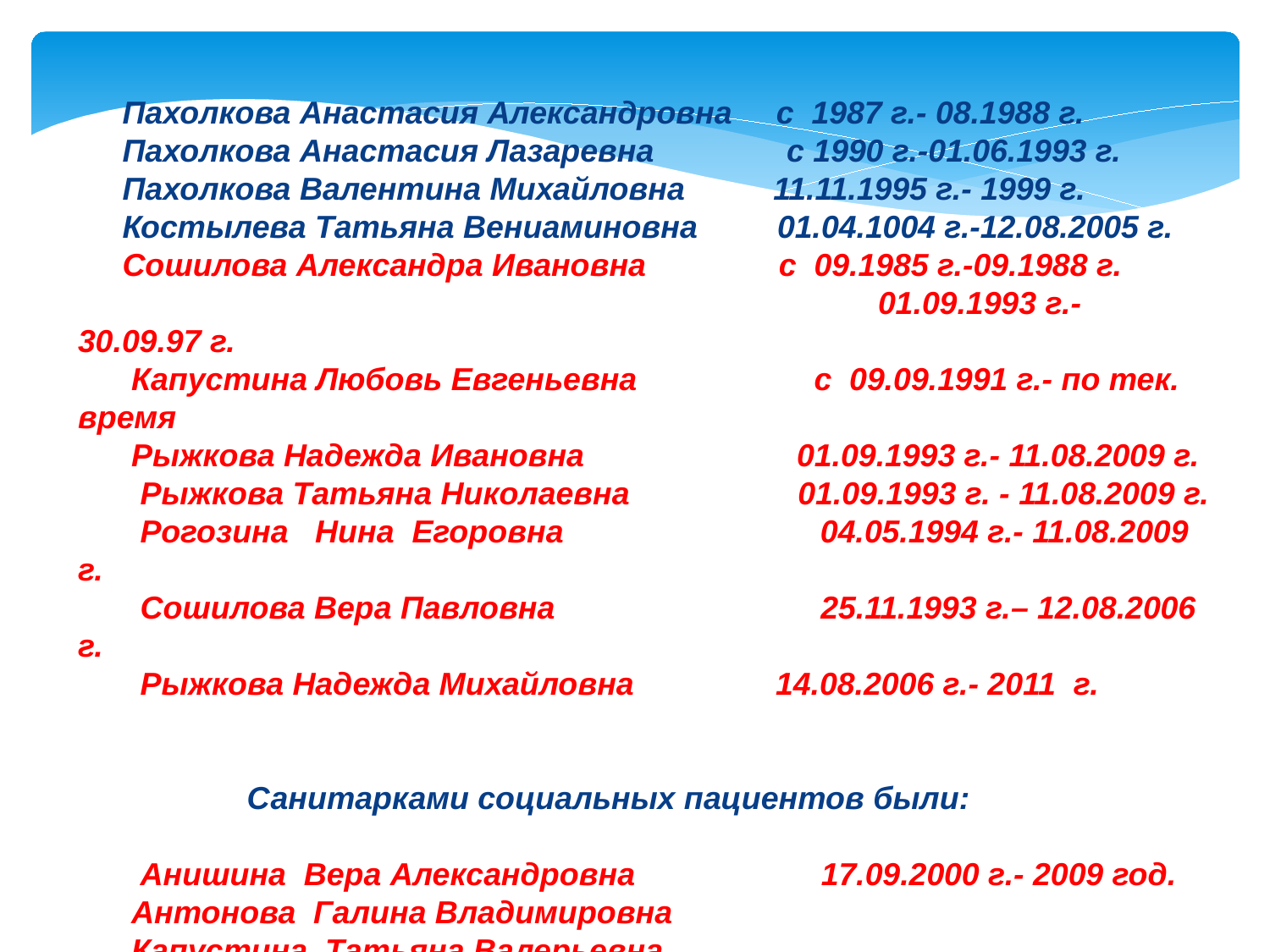

Пахолкова Анастасия Александровна     с  1987 г.- 08.1988 г.
     Пахолкова Анастасия Лазаревна               с 1990 г.-01.06.1993 г.
     Пахолкова Валентина Михайловна          11.11.1995 г.- 1999 г.
     Костылева Татьяна Вениаминовна         01.04.1004 г.-12.08.2005 г.
     Сошилова Александра Ивановна               с  09.1985 г.-09.1988 г.
                                                                                          01.09.1993 г.- 30.09.97 г.
      Капустина Любовь Евгеньевна                    с  09.09.1991 г.- по тек. время
      Рыжкова Надежда Ивановна                        01.09.1993 г.- 11.08.2009 г.
       Рыжкова Татьяна Николаевна                   01.09.1993 г. - 11.08.2009 г.
       Рогозина   Нина  Егоровна                             04.05.1994 г.- 11.08.2009 г.
       Сошилова Вера Павловна                              25.11.1993 г.– 12.08.2006 г.
       Рыжкова Надежда Михайловна                14.08.2006 г.- 2011  г.

                   Санитарками социальных пациентов были:

       Анишина  Вера Александровна                     17.09.2000 г.- 2009 год.
      Антонова  Галина Владимировна
      Капустина  Татьяна Валерьевна.